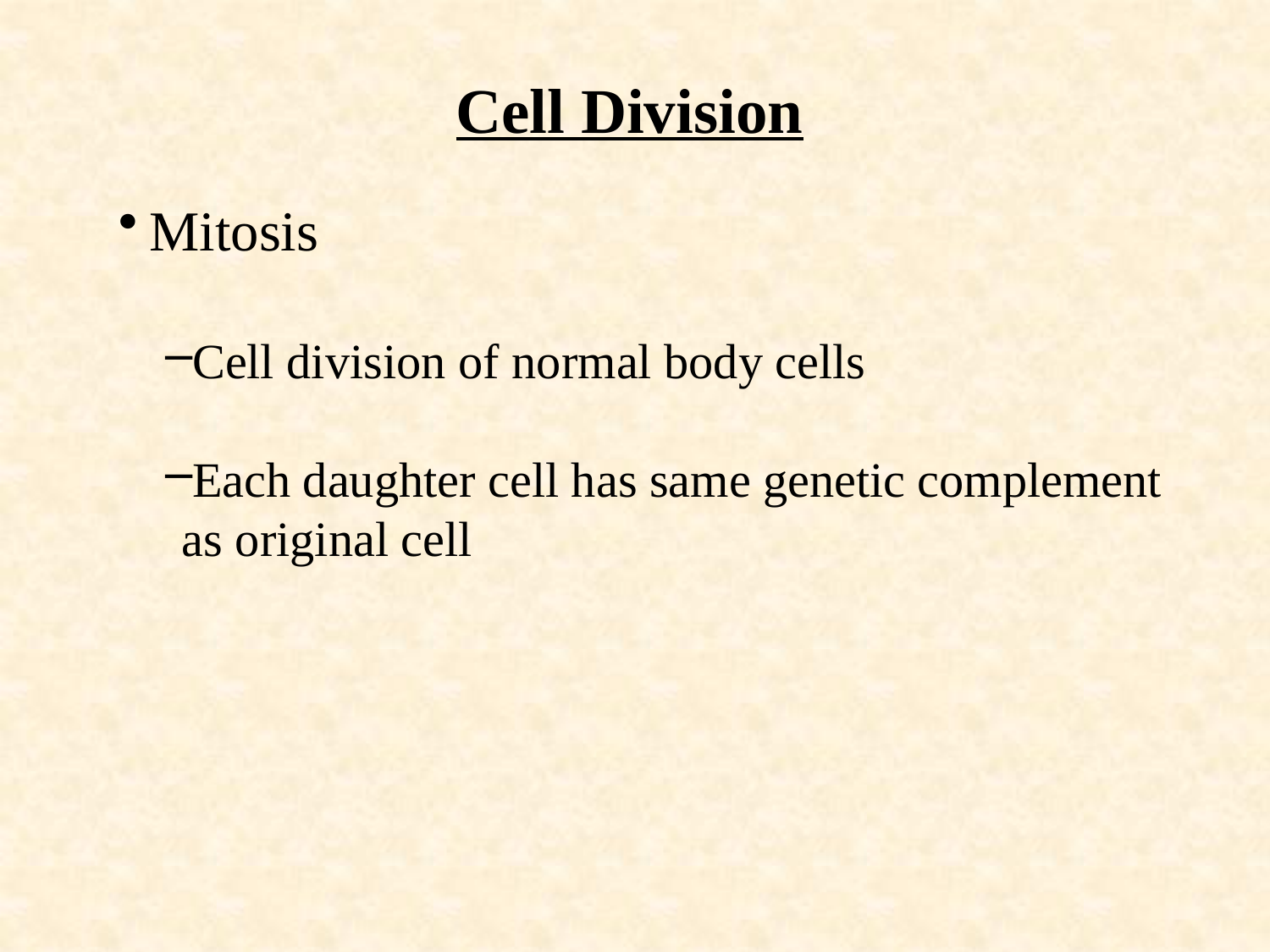

# Cell Division
Mitosis

Cell division of normal body cells

Each daughter cell has same genetic complement as original cell